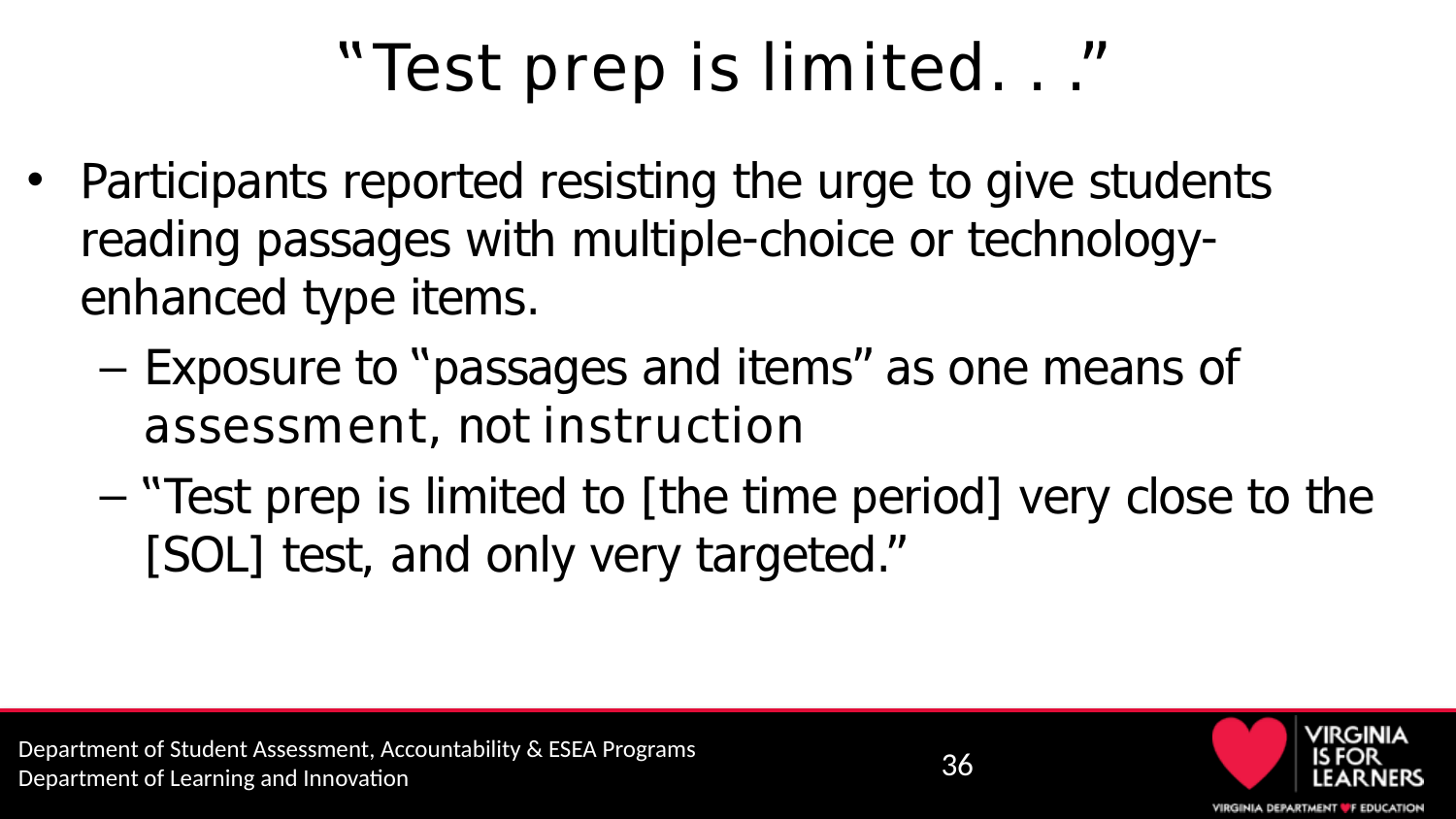

# “Test prep is limited. . .”
Participants reported resisting the urge to give students reading passages with multiple-choice or technology-enhanced type items.
Exposure to “passages and items” as one means of assessment, not instruction
“Test prep is limited to [the time period] very close to the [SOL] test, and only very targeted.”